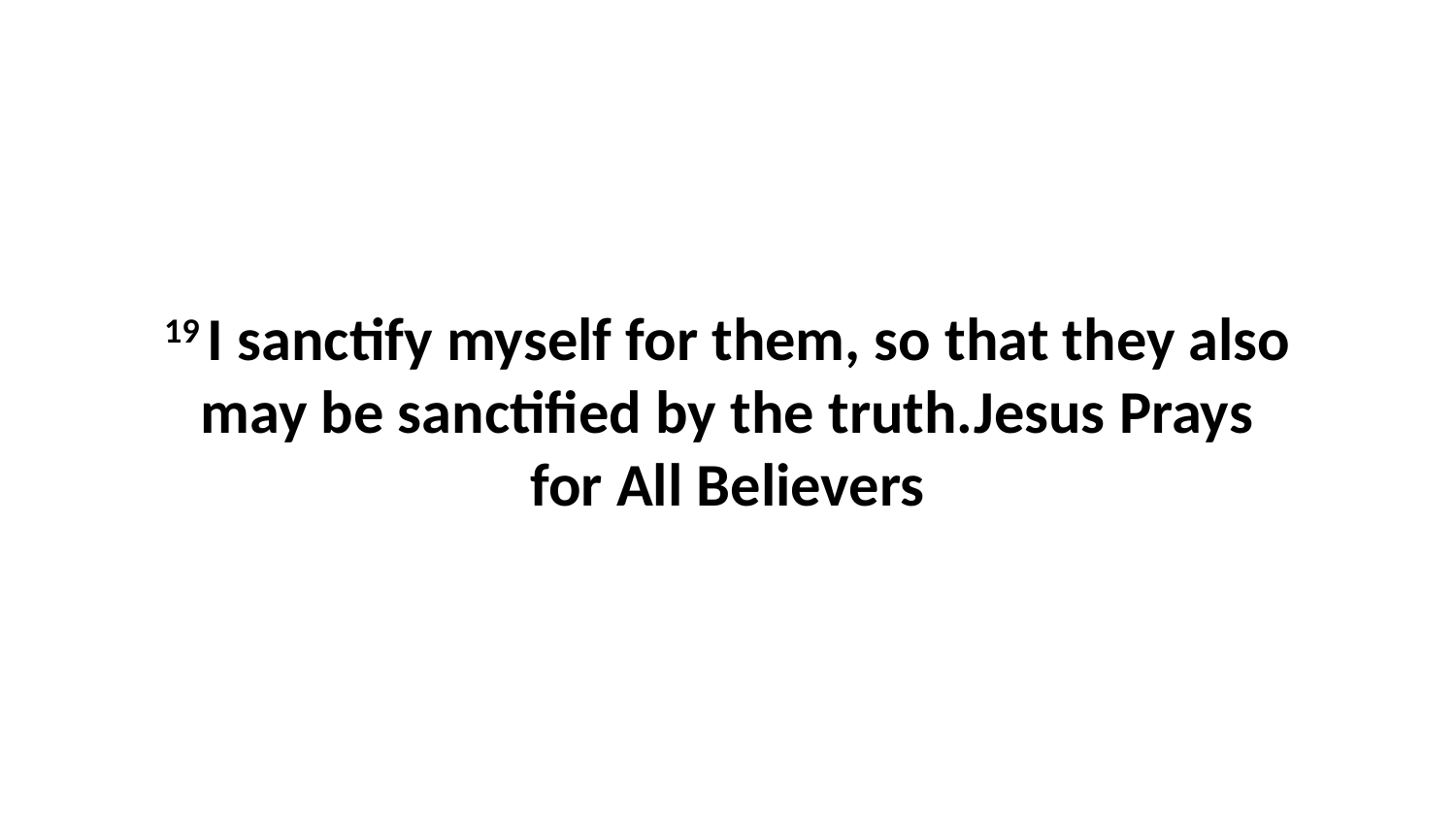

19 I sanctify myself for them, so that they also may be sanctified by the truth.Jesus Prays for All Believers